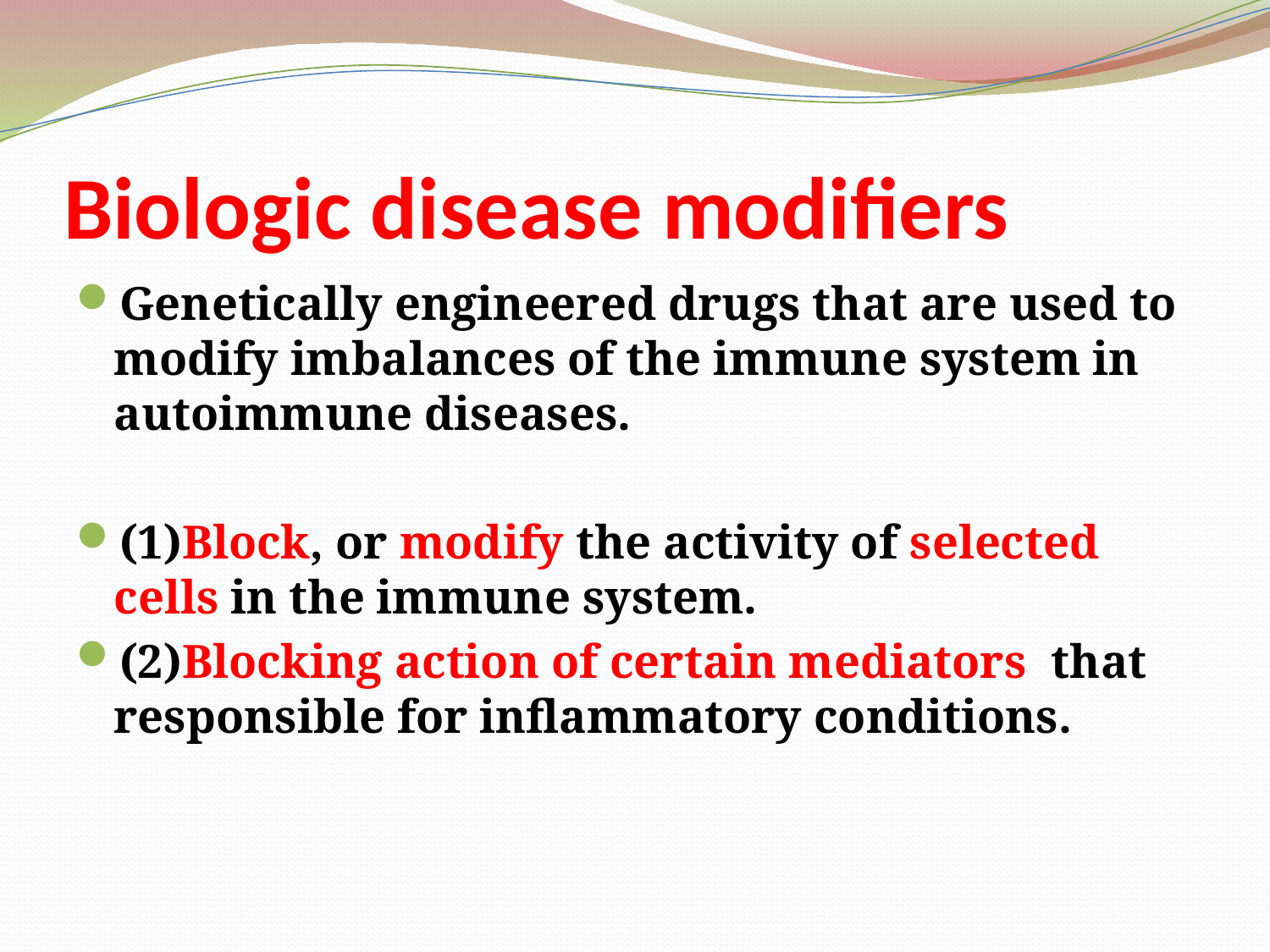

# Biologic disease modifiers
Genetically engineered drugs that are used to modify imbalances of the immune system in autoimmune diseases.

(1)Block, or modify the activity of selected cells in the immune system.
(2)Blocking action of certain mediators  that responsible for inflammatory conditions.